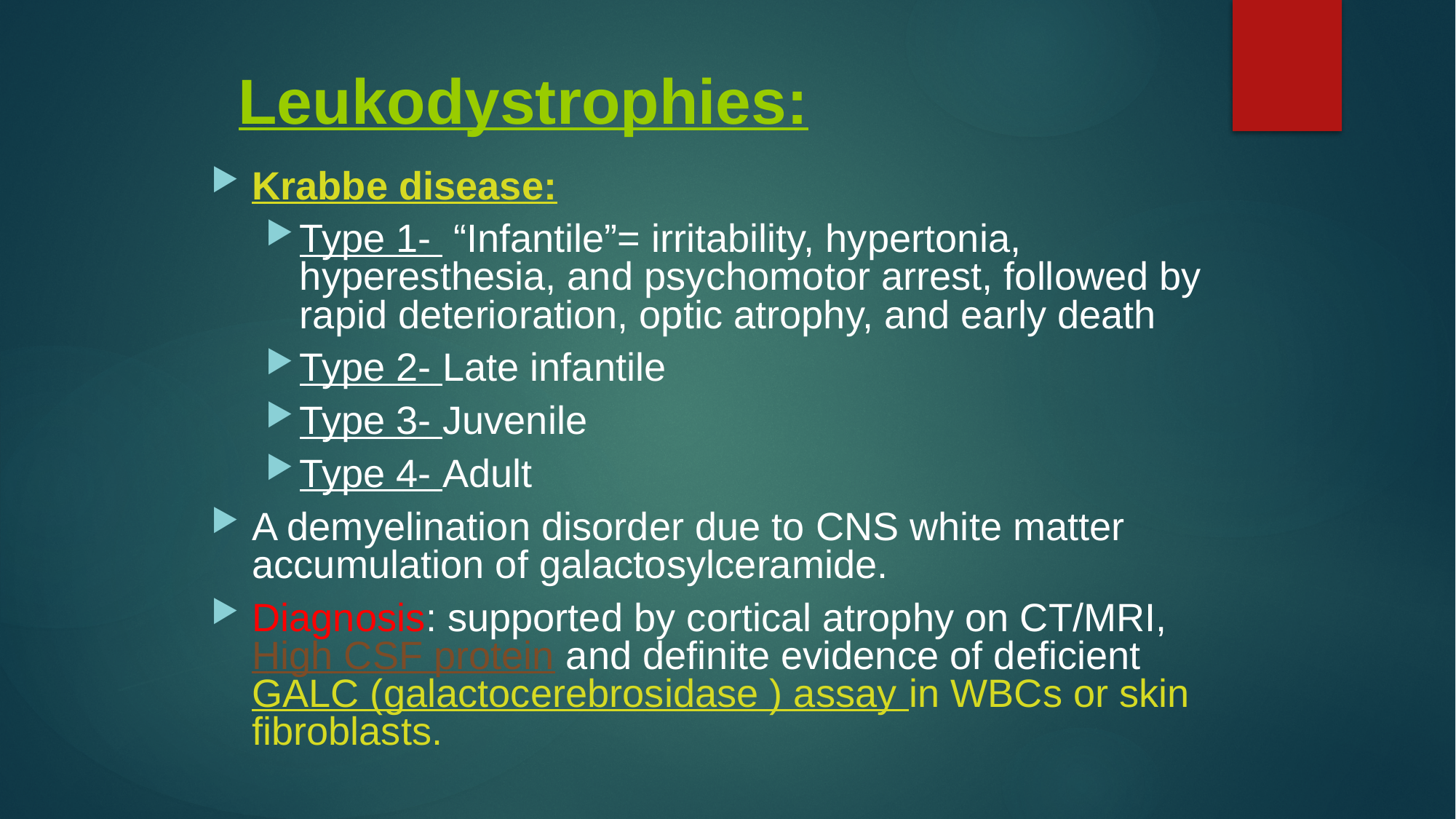

# Leukodystrophies:
Krabbe disease:
Type 1-  “Infantile”= irritability, hypertonia, hyperesthesia, and psychomotor arrest, followed by rapid deterioration, optic atrophy, and early death
Type 2- Late infantile
Type 3- Juvenile
Type 4- Adult
A demyelination disorder due to CNS white matter accumulation of galactosylceramide.
Diagnosis: supported by cortical atrophy on CT/MRI, High CSF protein and definite evidence of deficient GALC (galactocerebrosidase ) assay in WBCs or skin fibroblasts.